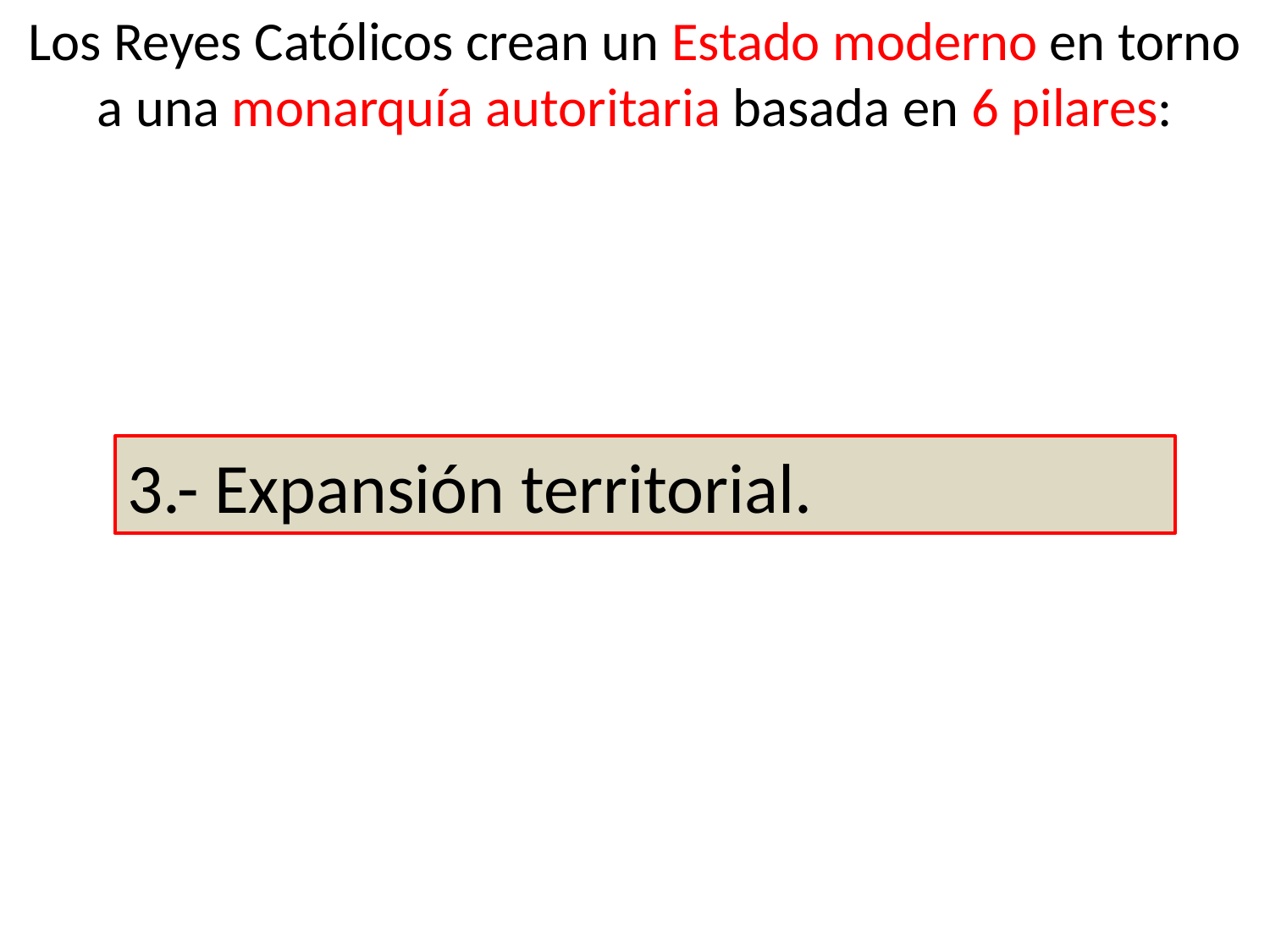

Los Reyes Católicos crean un Estado moderno en torno a una monarquía autoritaria basada en 6 pilares:
3.- Expansión territorial.